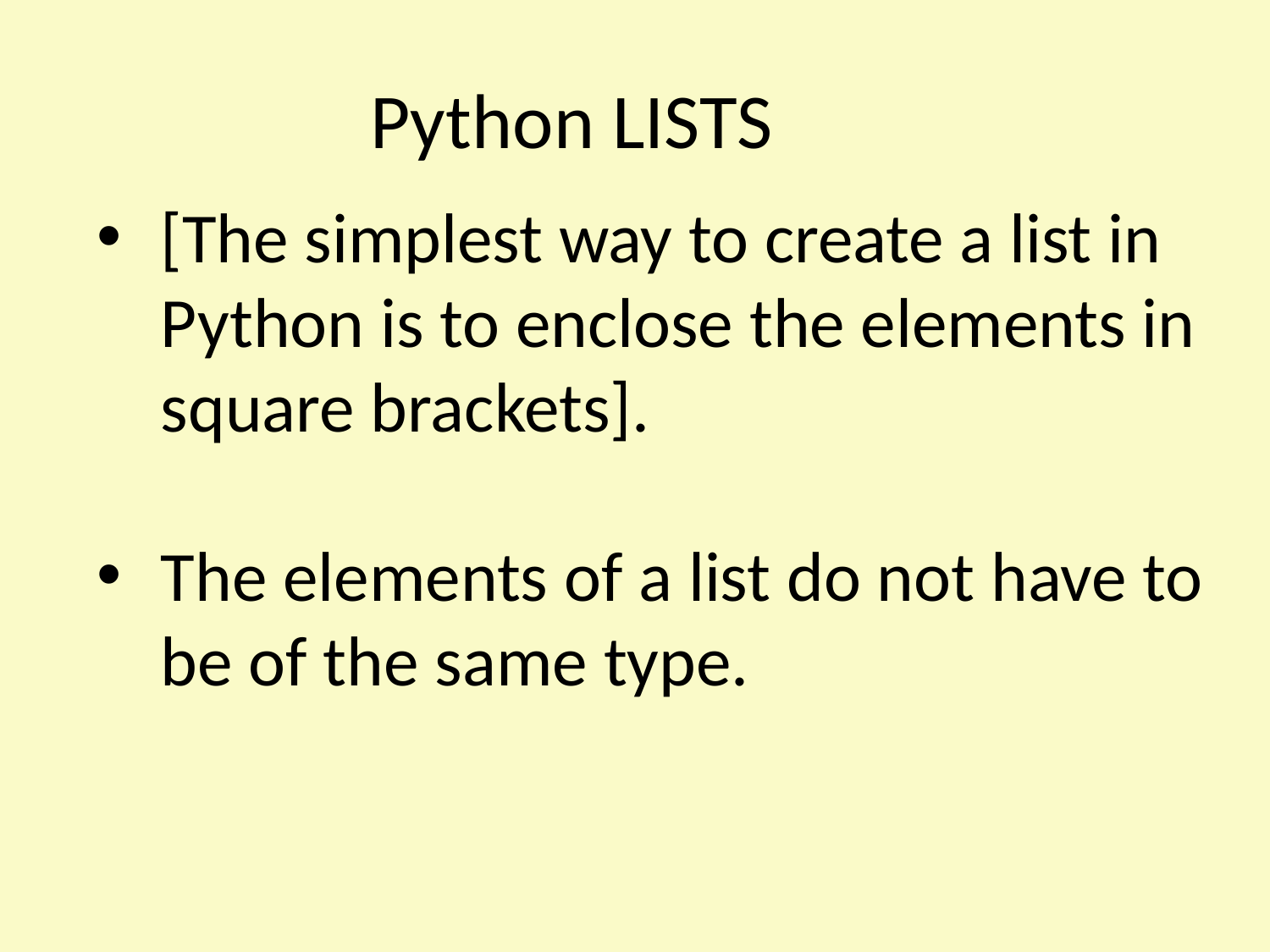

Python LISTS
[The simplest way to create a list in Python is to enclose the elements in square brackets].

The elements of a list do not have to be of the same type.